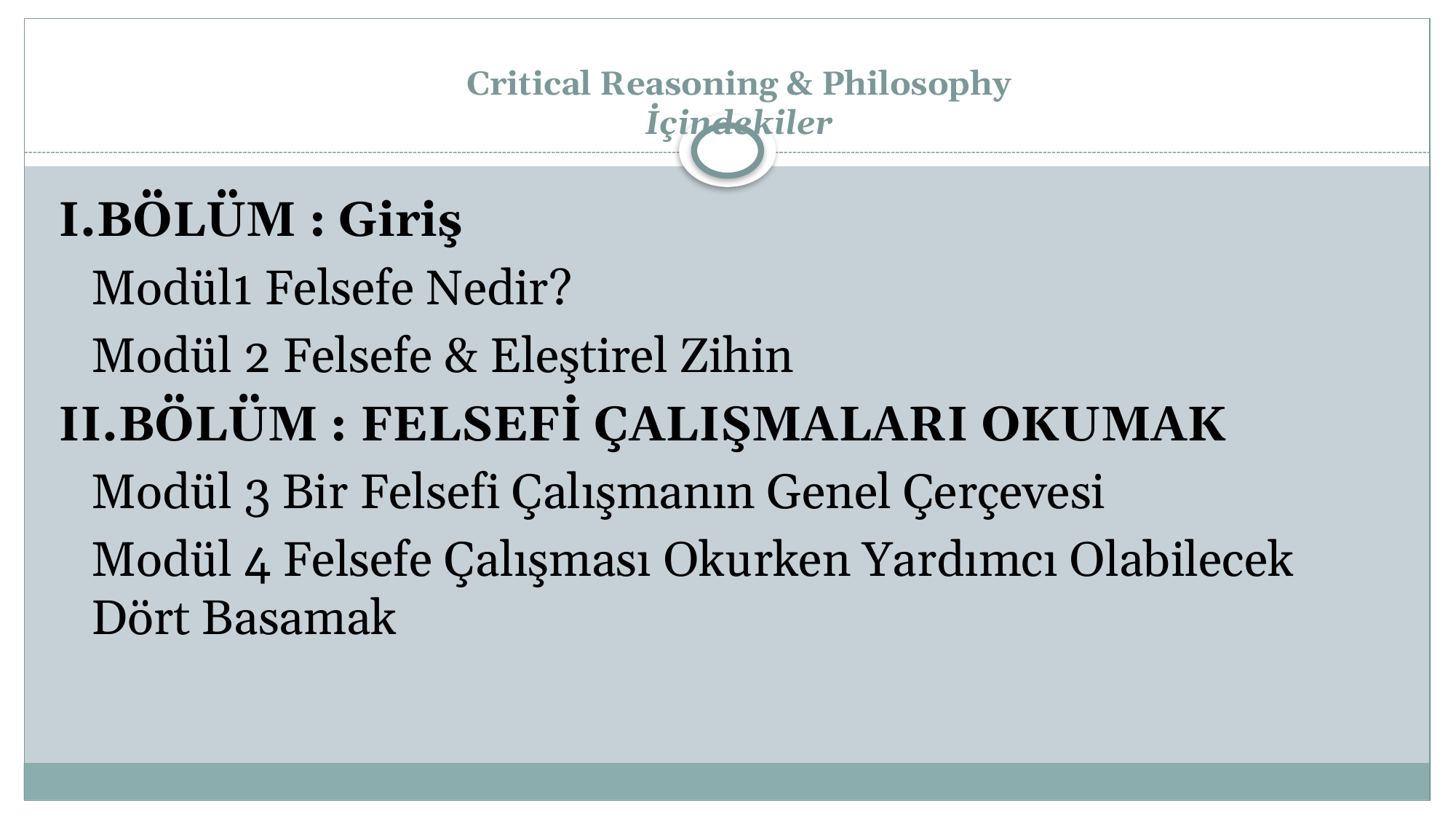

# Critical Reasoning & Philosophy İçindekiler
I.BÖLÜM : Giriş
	Modül1 Felsefe Nedir?
	Modül 2 Felsefe & Eleştirel Zihin
II.BÖLÜM : FELSEFİ ÇALIŞMALARI OKUMAK
	Modül 3 Bir Felsefi Çalışmanın Genel Çerçevesi
	Modül 4 Felsefe Çalışması Okurken Yardımcı Olabilecek Dört Basamak